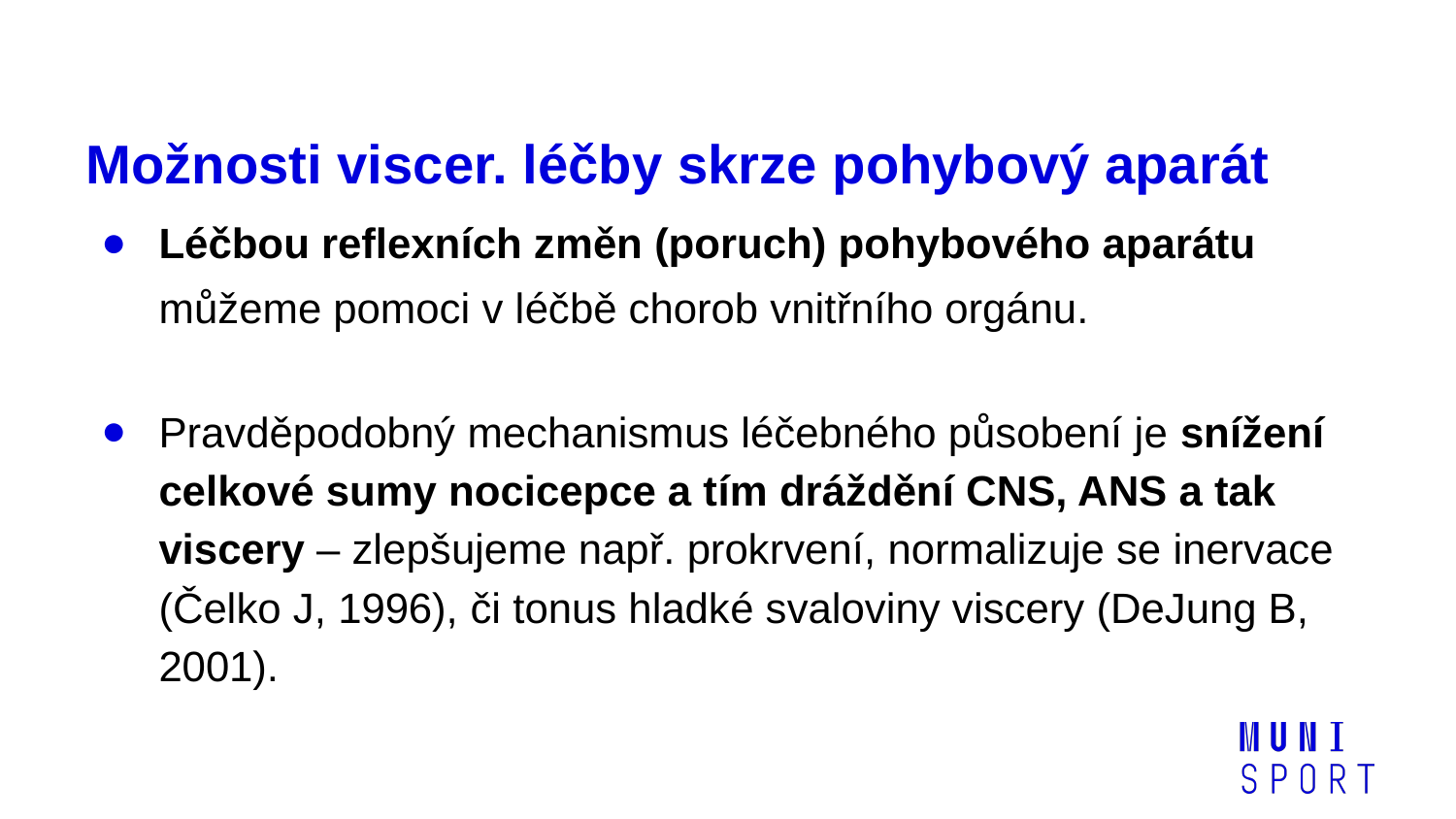

# Možnosti viscer. léčby skrze pohybový aparát
Léčbou reflexních změn (poruch) pohybového aparátu můžeme pomoci v léčbě chorob vnitřního orgánu.
Pravděpodobný mechanismus léčebného působení je snížení celkové sumy nocicepce a tím dráždění CNS, ANS a tak viscery – zlepšujeme např. prokrvení, normalizuje se inervace (Čelko J, 1996), či tonus hladké svaloviny viscery (DeJung B, 2001).